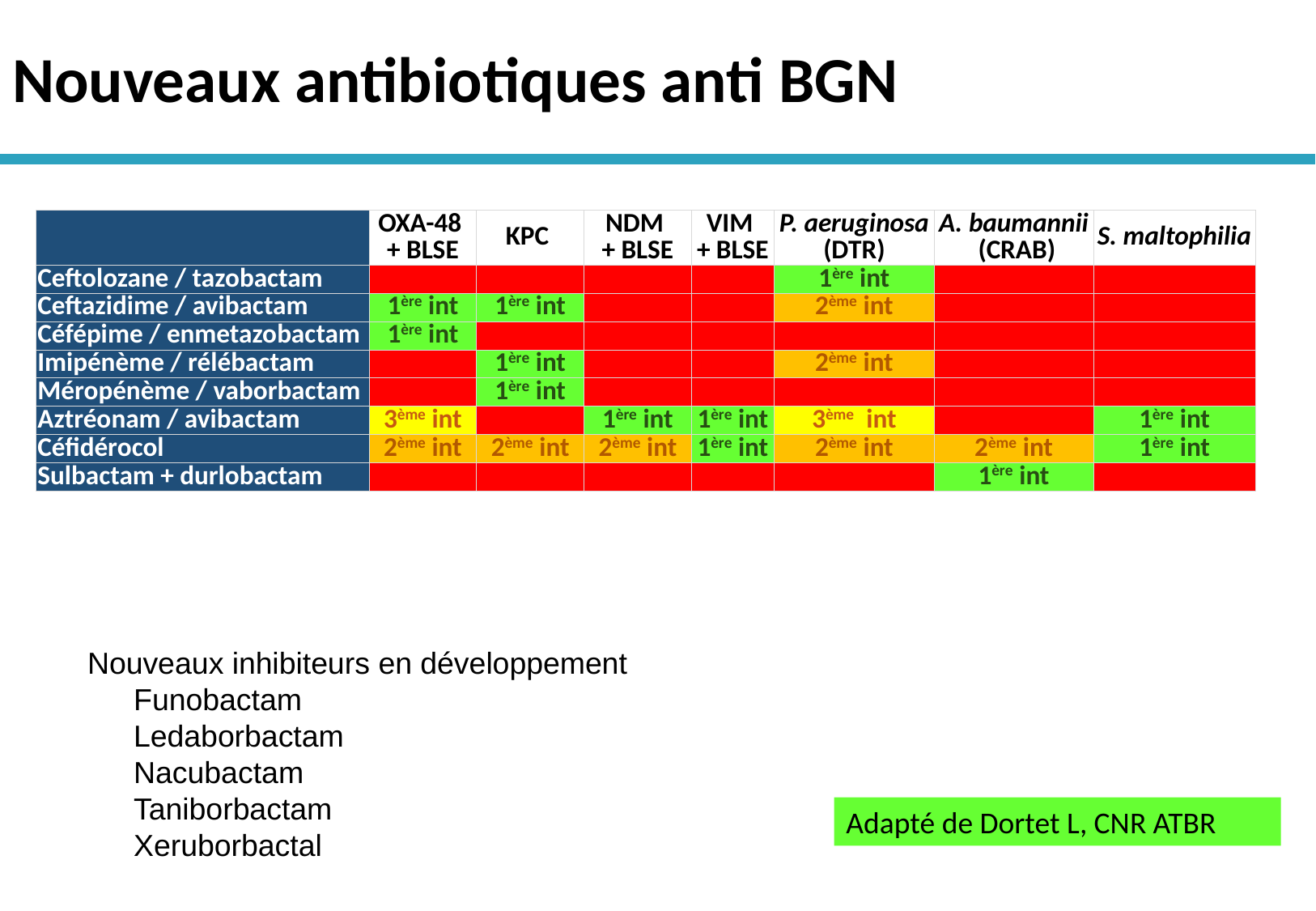

# Nouveaux antibiotiques anti BGN
|  | OXA-48 + BLSE | KPC | NDM + BLSE | VIM + BLSE | P. aeruginosa (DTR) | A. baumannii (CRAB) | S. maltophilia |
| --- | --- | --- | --- | --- | --- | --- | --- |
| Ceftolozane / tazobactam |  |  |  |  | 1ère int |  |  |
| Ceftazidime / avibactam | 1ère int | 1ère int |  |  | 2ème int |  |  |
| Céfépime / enmetazobactam | 1ère int |  |  |  |  |  |  |
| Imipénème / rélébactam |  | 1ère int |  |  | 2ème int |  |  |
| Méropénème / vaborbactam |  | 1ère int |  |  |  |  |  |
| Aztréonam / avibactam | 3ème int |  | 1ère int | 1ère int | 3ème int |  | 1ère int |
| Céfidérocol | 2ème int | 2ème int | 2ème int | 1ère int | 2ème int | 2ème int | 1ère int |
| Sulbactam + durlobactam |  |  |  |  |  | 1ère int |  |
Nouveaux inhibiteurs en développement
Funobactam
Ledaborbactam
Nacubactam
Taniborbactam
Xeruborbactal
Adapté de Dortet L, CNR ATBR